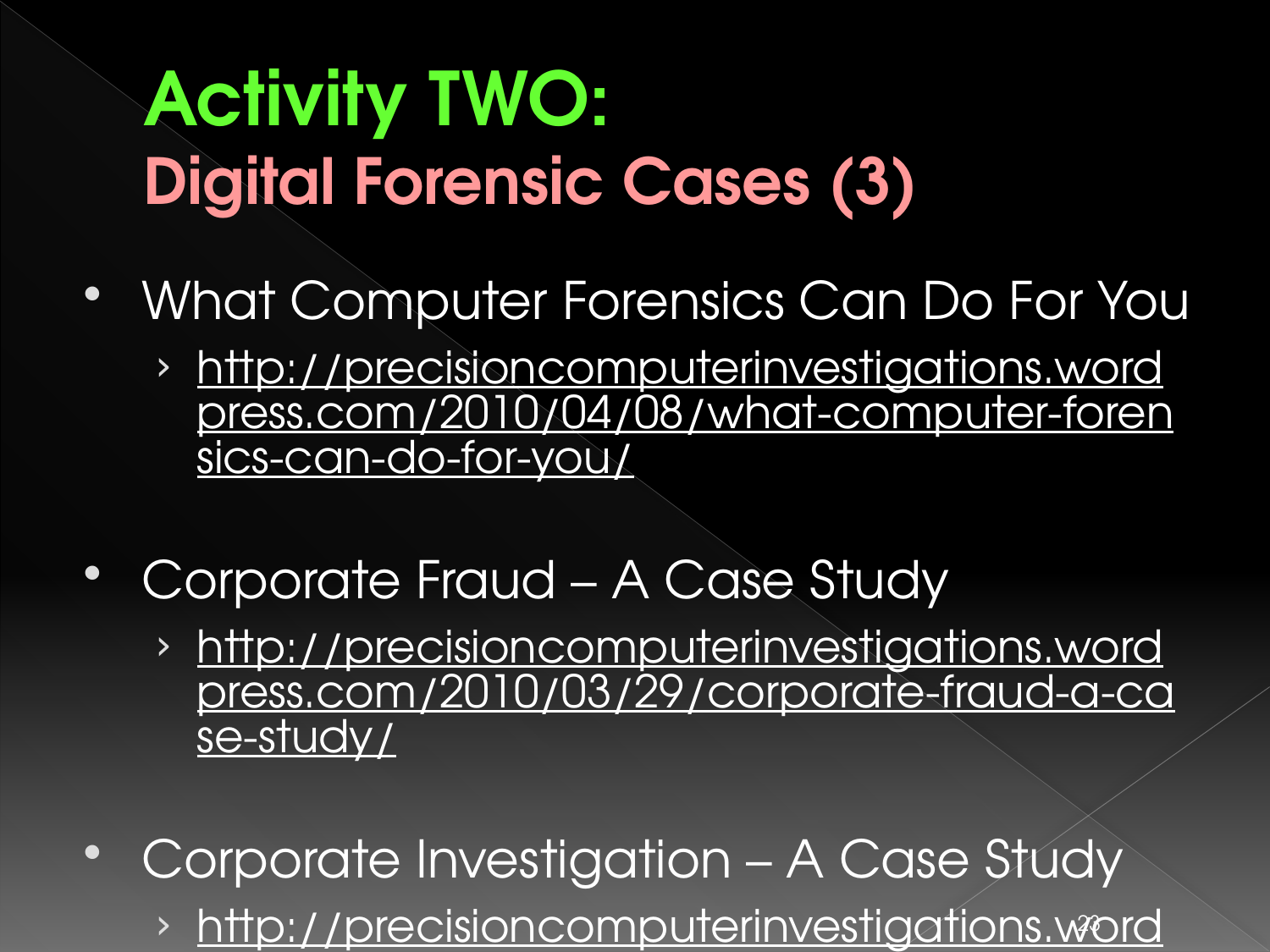

# Activity TWO: Digital Forensic Cases (3)
What Computer Forensics Can Do For You
http://precisioncomputerinvestigations.wordpress.com/2010/04/08/what-computer-forensics-can-do-for-you/
Corporate Fraud – A Case Study
http://precisioncomputerinvestigations.wordpress.com/2010/03/29/corporate-fraud-a-case-study/
Corporate Investigation – A Case Study
http://precisioncomputerinvestigations.wordpress.com/2010/03/24/corporate-investigation-a-case-study/
23